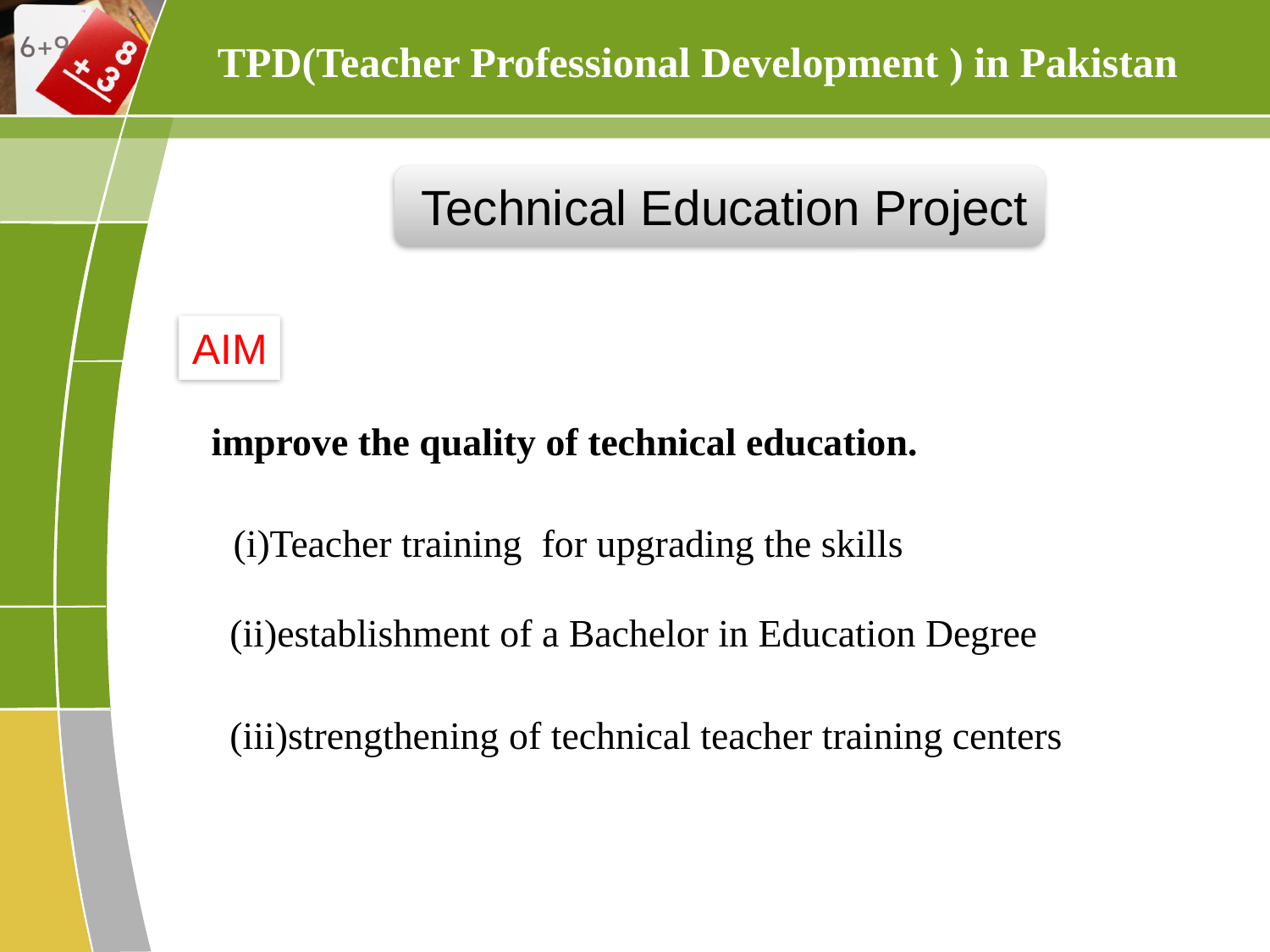

TPD(Teacher Professional Development ) in Pakistan
Technical Education Project
AIM
improve the quality of technical education.
(i)Teacher training  for upgrading the skills
(ii)establishment of a Bachelor in Education Degree
(iii)strengthening of technical teacher training centers